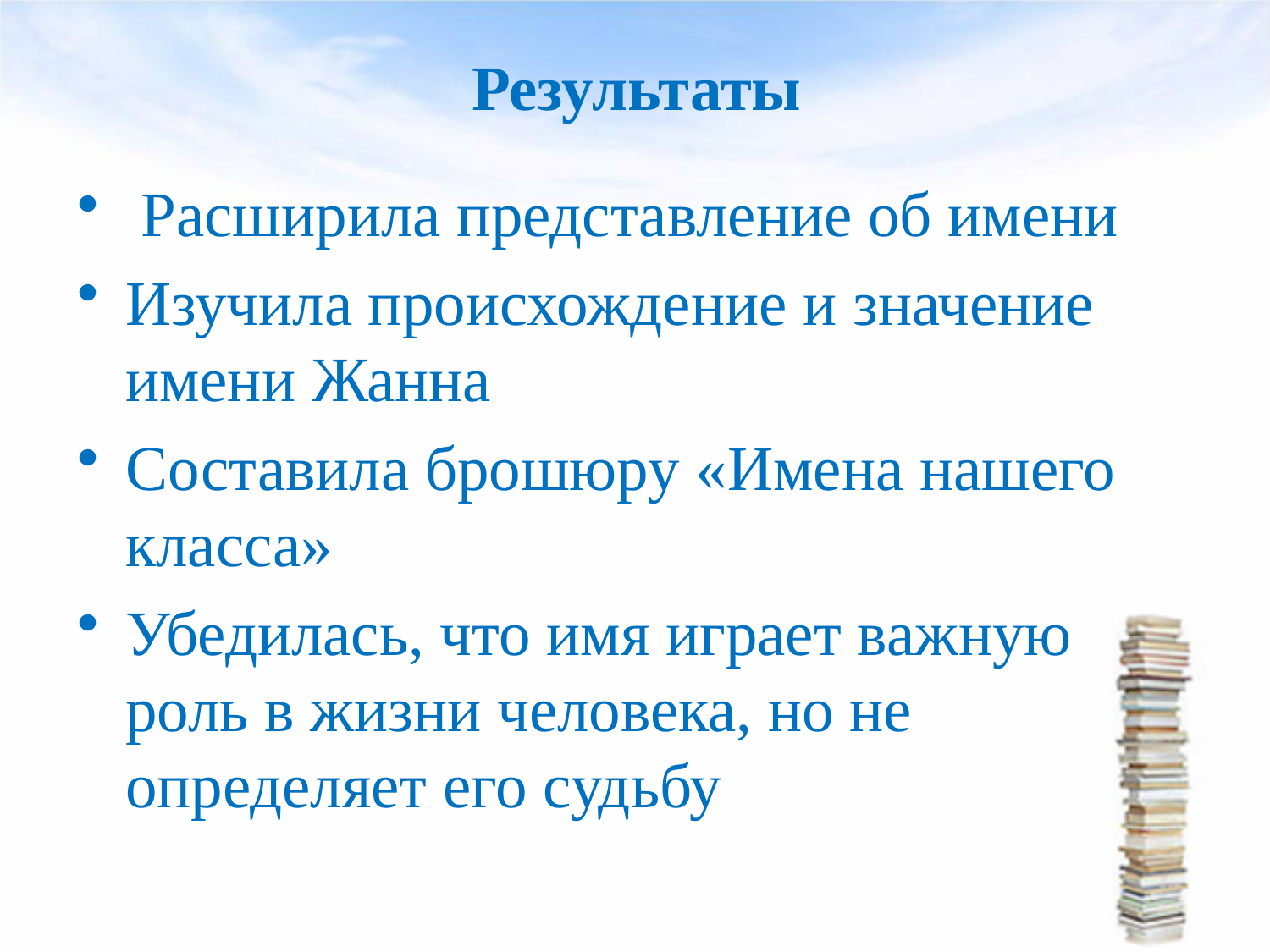

# Результаты
 Расширила представление об имени
Изучила происхождение и значение имени Жанна
Составила брошюру «Имена нашего класса»
Убедилась, что имя играет важную роль в жизни человека, но не определяет его судьбу